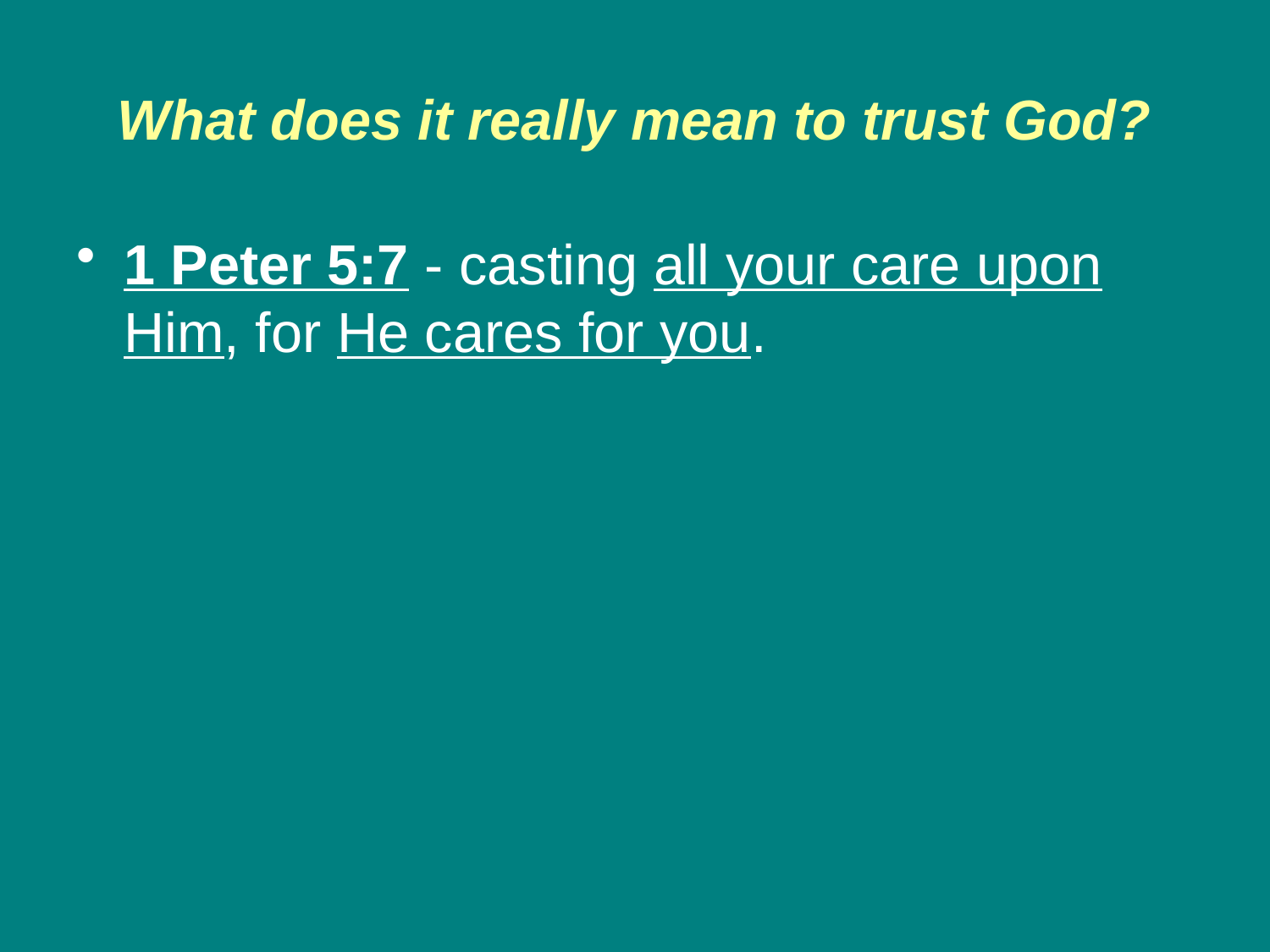

What does it really mean to trust God?
1 Peter 5:7 - casting all your care upon Him, for He cares for you.